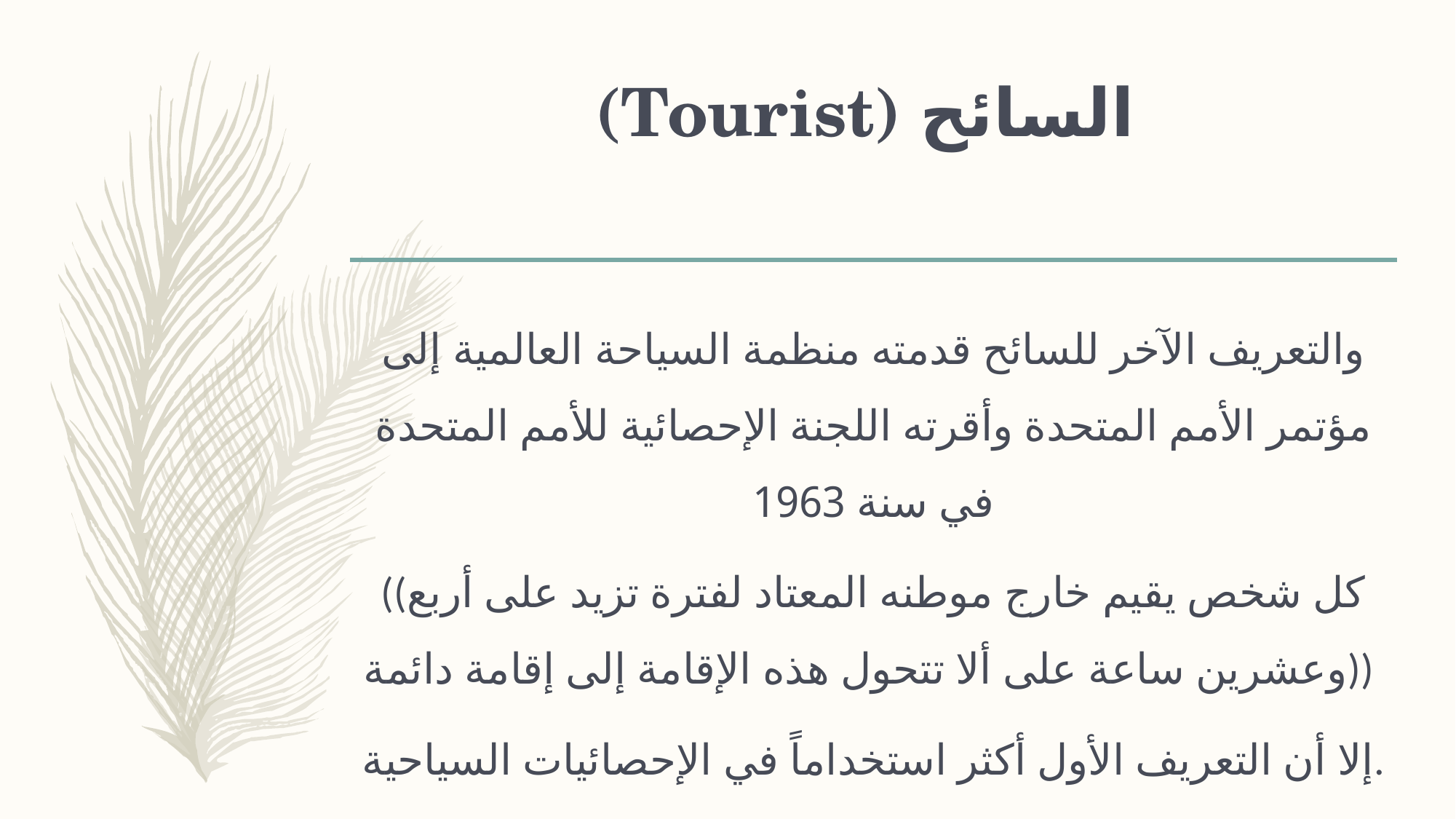

# (Tourist) السائح
والتعريف الآخر للسائح قدمته منظمة السياحة العالمية إلى مؤتمر الأمم المتحدة وأقرته اللجنة الإحصائية للأمم المتحدة في سنة 1963
((كل شخص يقيم خارج موطنه المعتاد لفترة تزيد على أربع وعشرين ساعة على ألا تتحول هذه الإقامة إلى إقامة دائمة))
إلا أن التعريف الأول أكثر استخداماً في الإحصائيات السياحية.